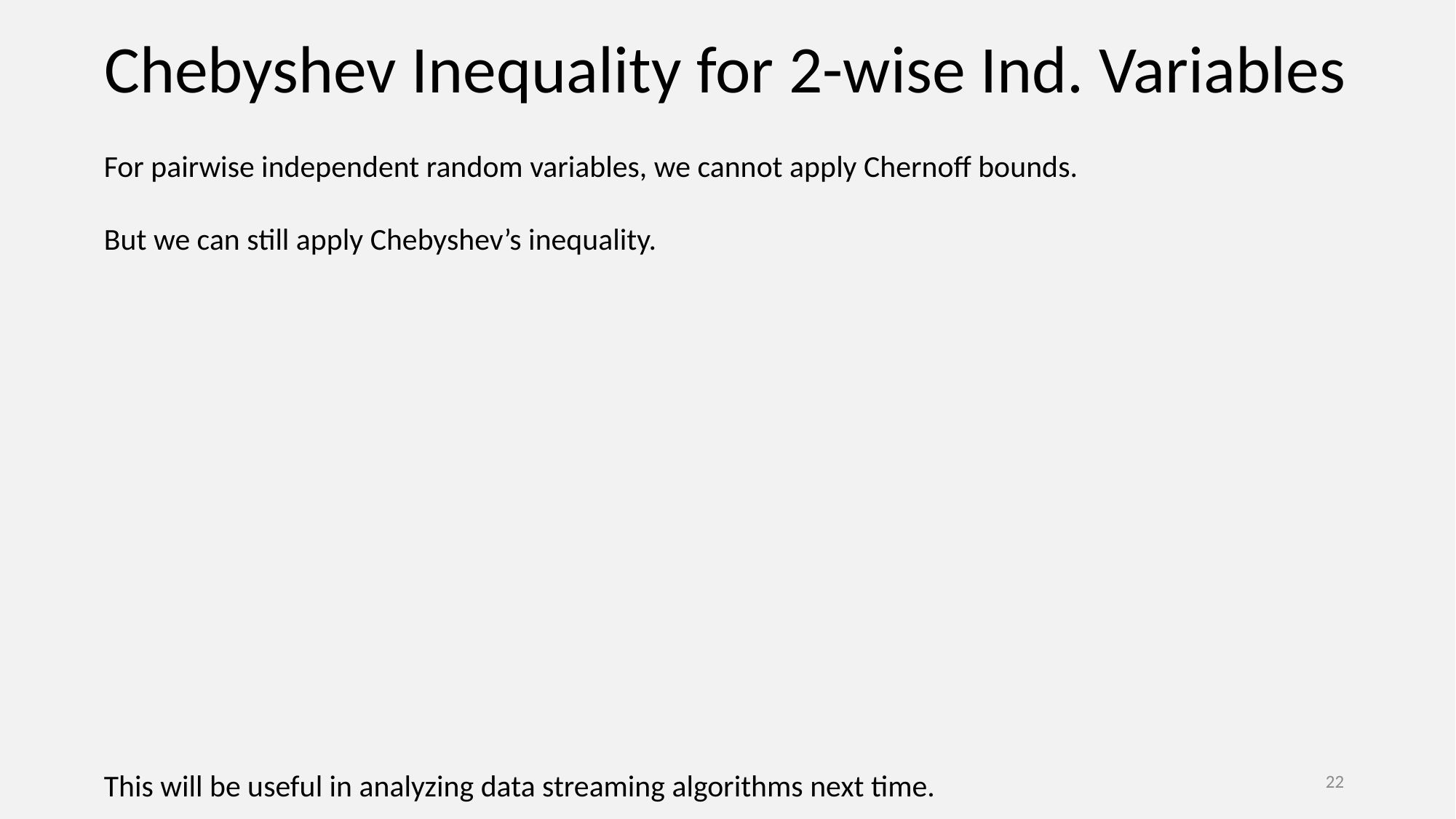

# Chebyshev Inequality for 2-wise Ind. Variables
For pairwise independent random variables, we cannot apply Chernoff bounds.

But we can still apply Chebyshev’s inequality.

This will be useful in analyzing data streaming algorithms next time.
22